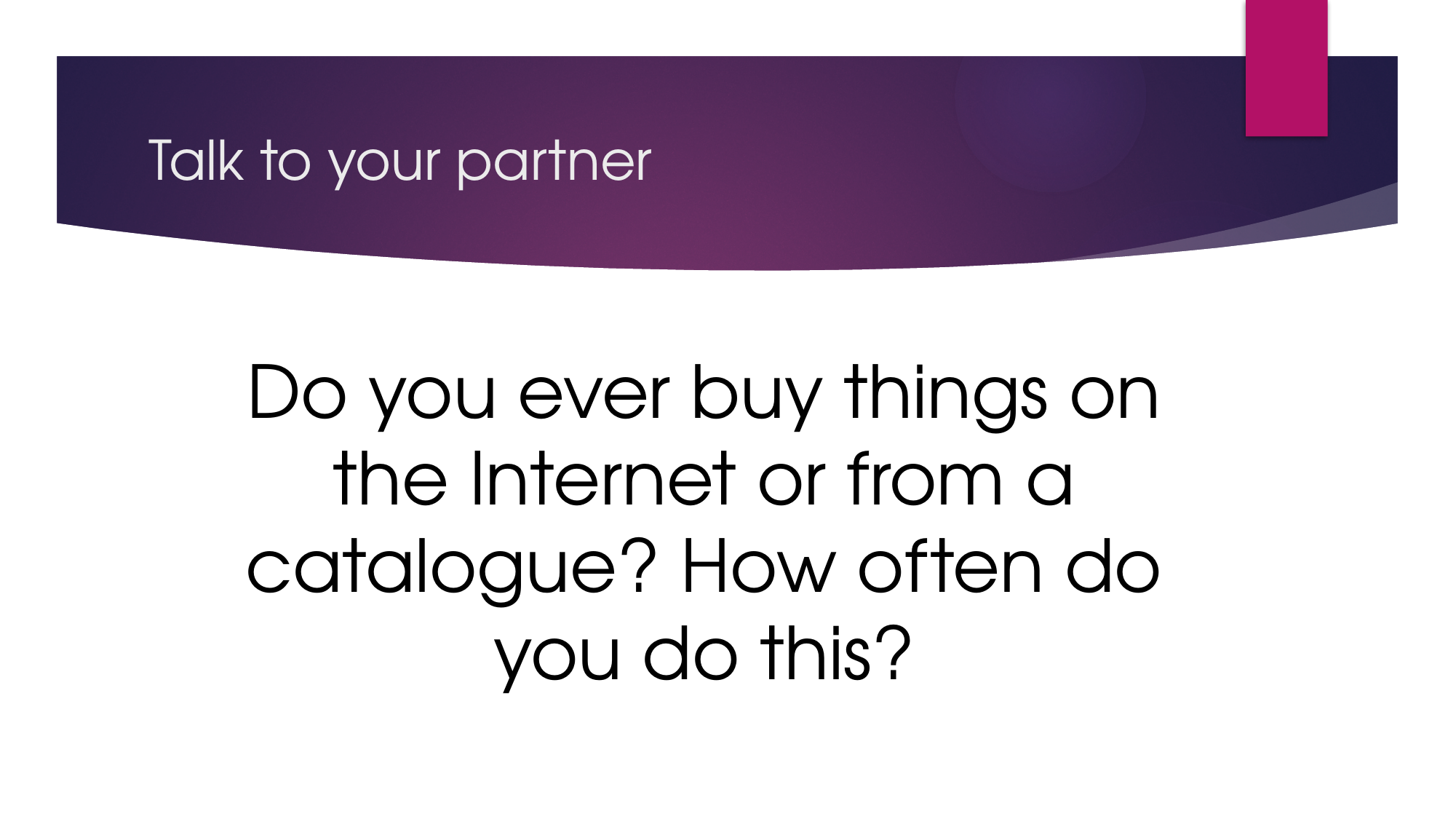

# Talk to your partner
Do you ever buy things on the Internet or from a catalogue? How often do you do this?